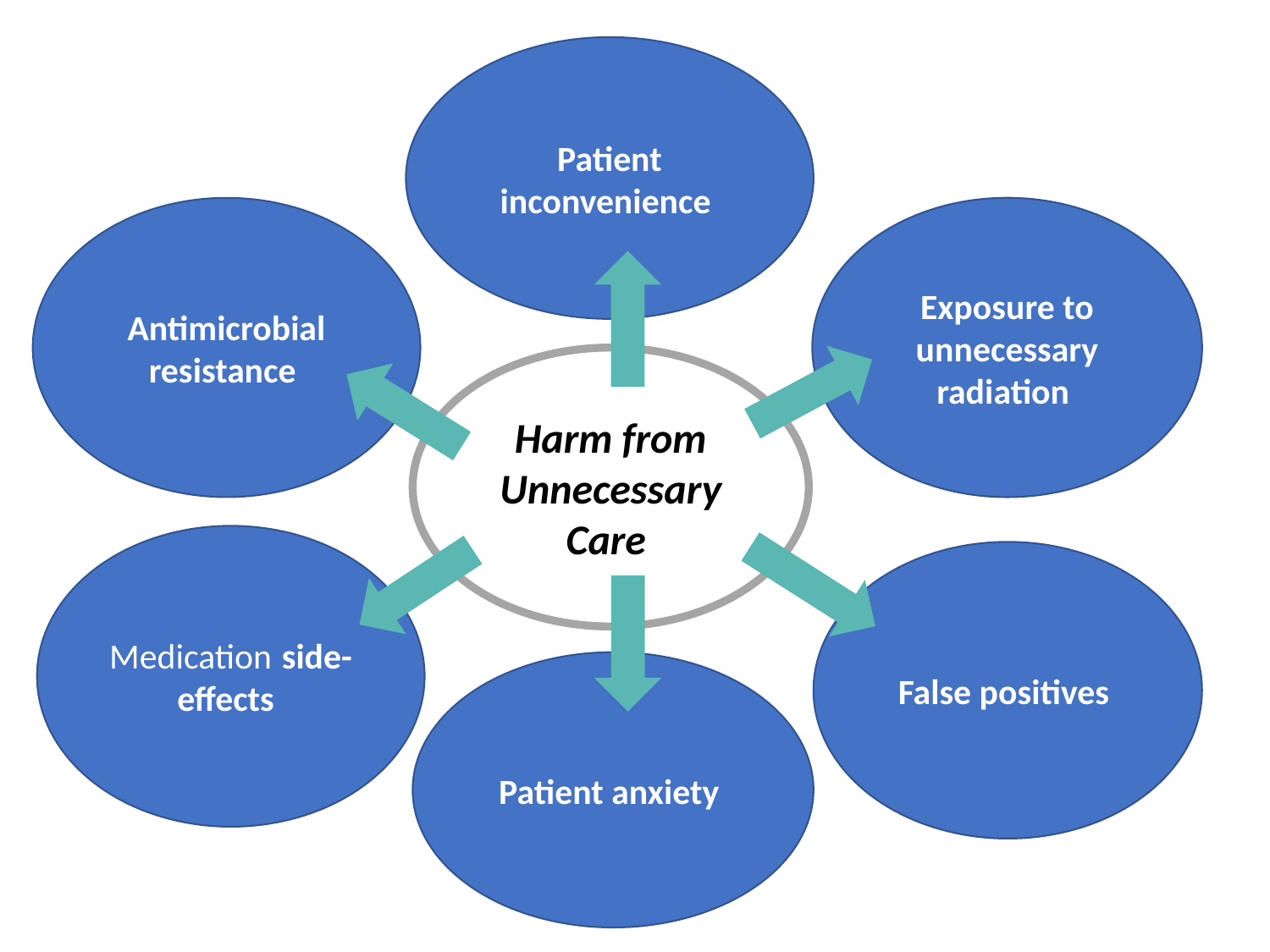

Patient inconvenience
Exposure to unnecessary radiation
Antimicrobial resistance

Harm from Unnecessary Care

Medication side-effects
False positives

Patient anxiety